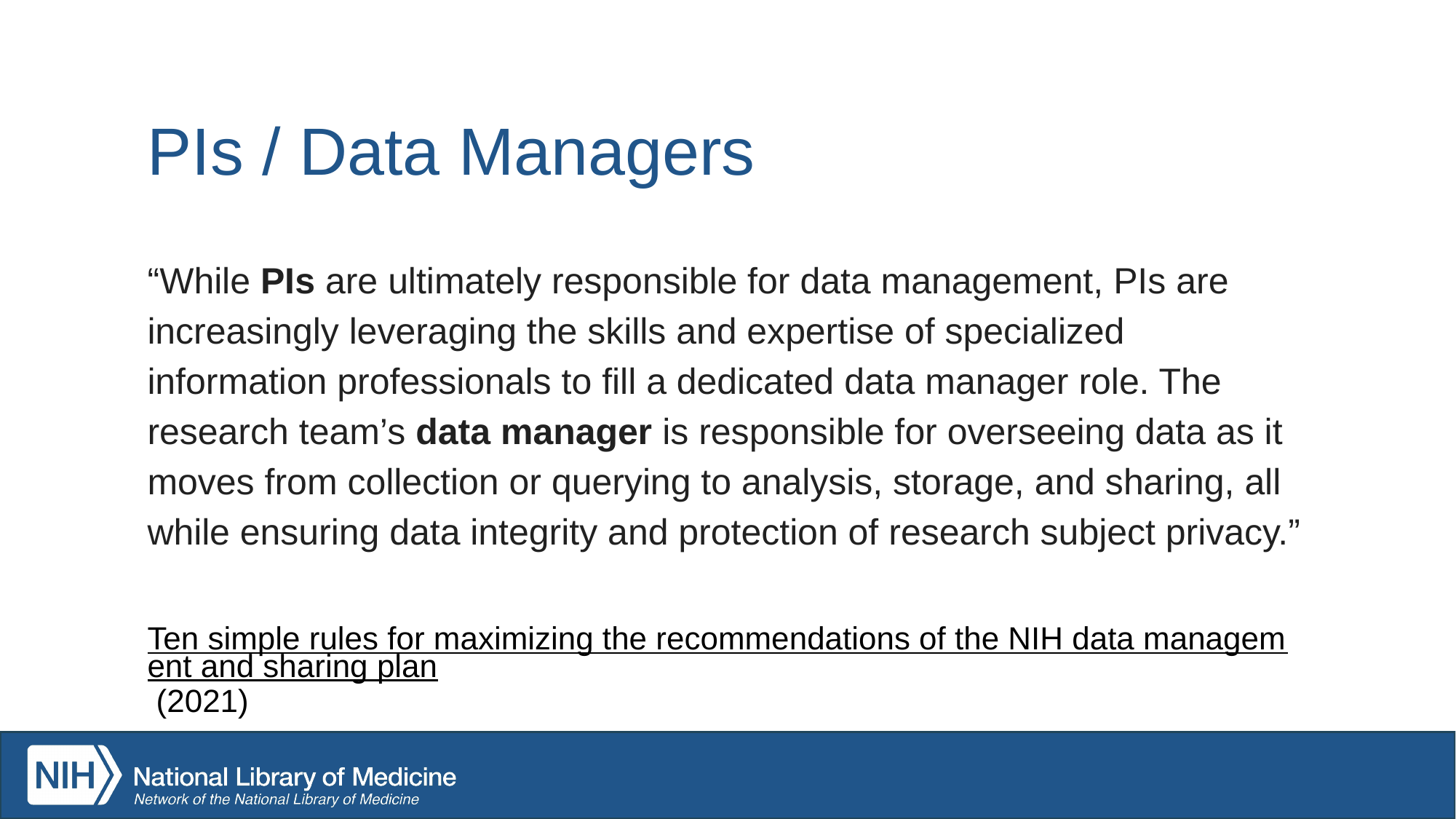

# PIs / Data Managers
“While PIs are ultimately responsible for data management, PIs are increasingly leveraging the skills and expertise of specialized information professionals to fill a dedicated data manager role. The research team’s data manager is responsible for overseeing data as it moves from collection or querying to analysis, storage, and sharing, all while ensuring data integrity and protection of research subject privacy.”

Ten simple rules for maximizing the recommendations of the NIH data management and sharing plan (2021)